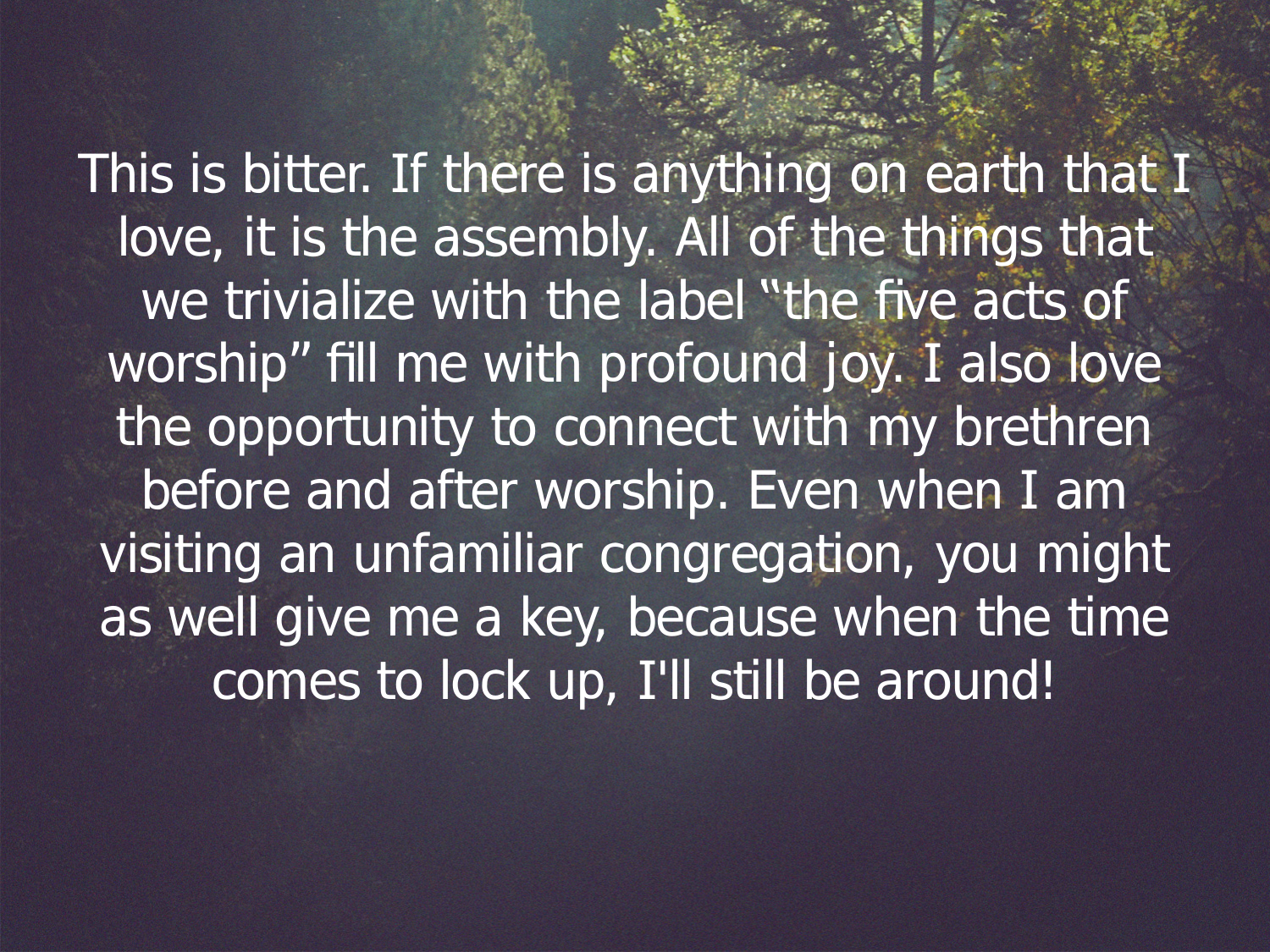

This is bitter. If there is anything on earth that I love, it is the assembly. All of the things that we trivialize with the label “the five acts of worship” fill me with profound joy. I also love the opportunity to connect with my brethren before and after worship. Even when I am visiting an unfamiliar congregation, you might as well give me a key, because when the time comes to lock up, I'll still be around!